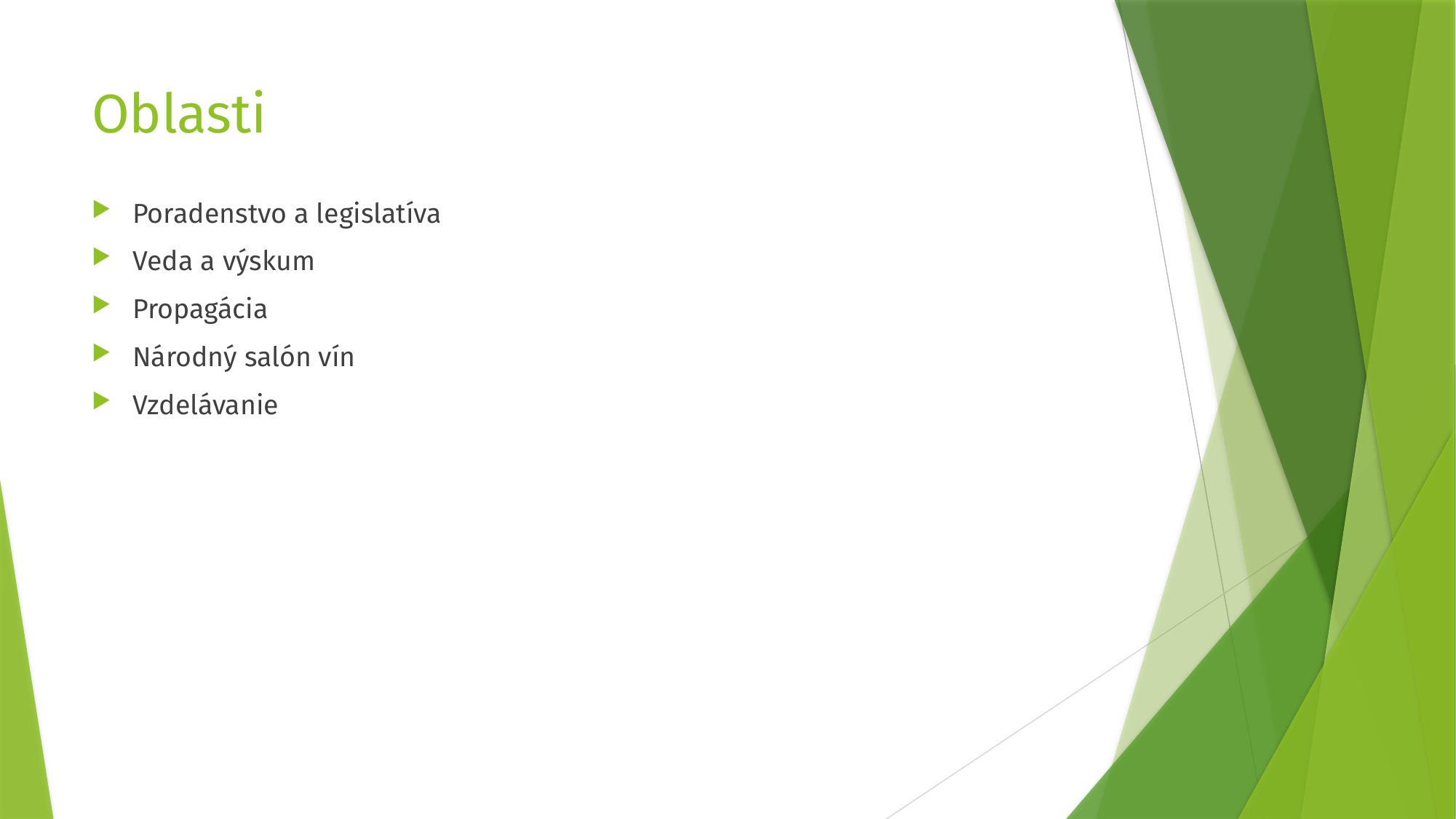

# Oblasti
Poradenstvo a legislatíva
Veda a výskum
Propagácia
Národný salón vín
Vzdelávanie